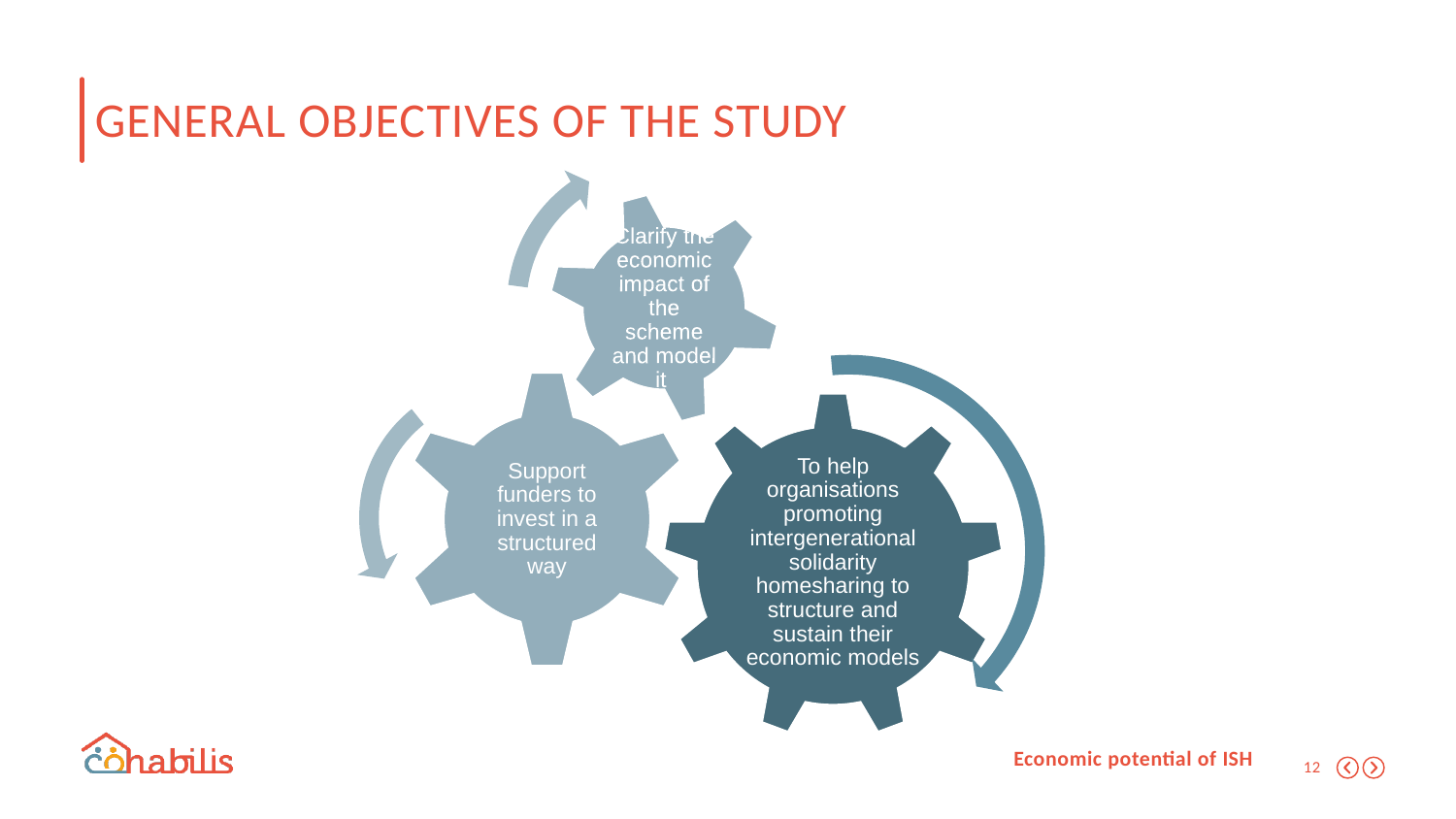

# General objectives of the study
To help organisations promoting intergenerational solidarity homesharing to structure and sustain their economic models
Support funders to invest in a structured way
Clarify the economic impact of the scheme and model it
Economic potential of ISH
12